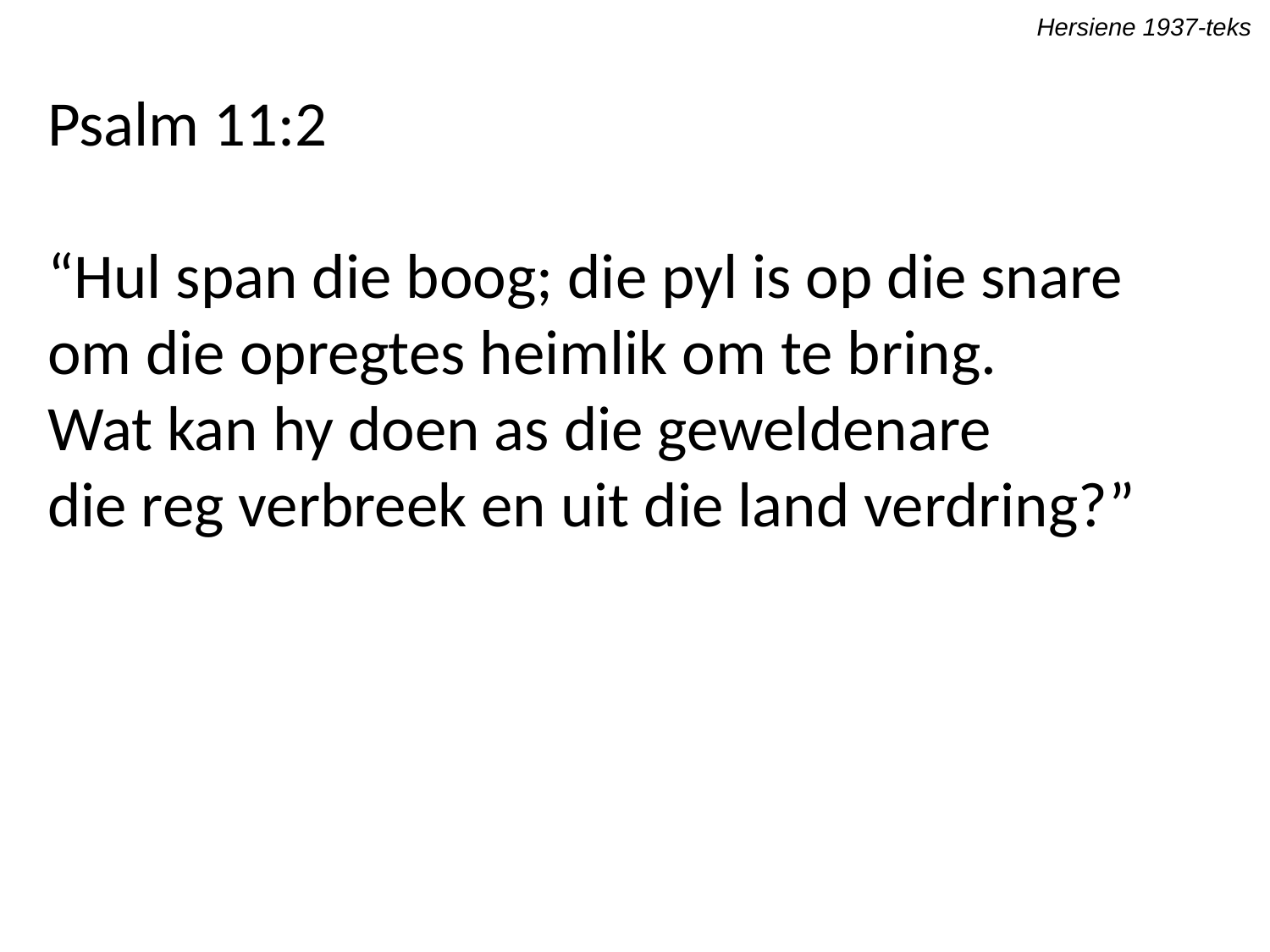

Hersiene 1937-teks
Psalm 11:2

“Hul span die boog; die pyl is op die snare
om die opregtes heimlik om te bring.
Wat kan hy doen as die geweldenare
die reg verbreek en uit die land verdring?”